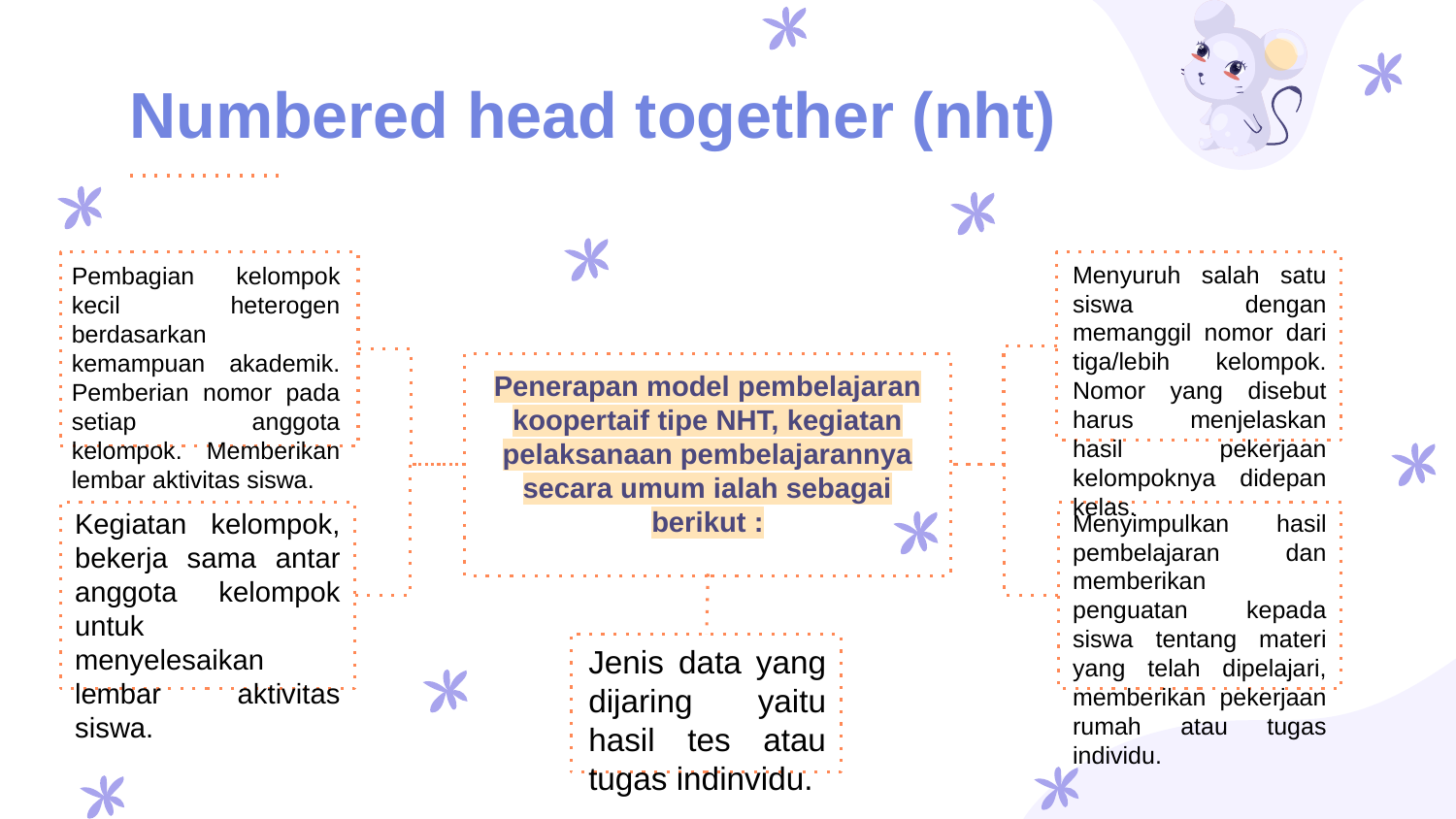

# Numbered head together (nht)

Menyuruh salah satu siswa dengan memanggil nomor dari tiga/lebih kelompok. Nomor yang disebut harus menjelaskan hasil pekerjaan kelompoknya didepan kelas.
Pembagian kelompok kecil heterogen berdasarkan kemampuan akademik. Pemberian nomor pada setiap anggota kelompok. Memberikan lembar aktivitas siswa.
Penerapan model pembelajaran koopertaif tipe NHT, kegiatan pelaksanaan pembelajarannya secara umum ialah sebagai berikut :

Kegiatan kelompok, bekerja sama antar anggota kelompok untuk menyelesaikan lembar aktivitas siswa.
Menyimpulkan hasil pembelajaran dan memberikan penguatan kepada siswa tentang materi yang telah dipelajari, memberikan pekerjaan rumah atau tugas individu.

Jenis data yang dijaring yaitu hasil tes atau tugas indinvidu.